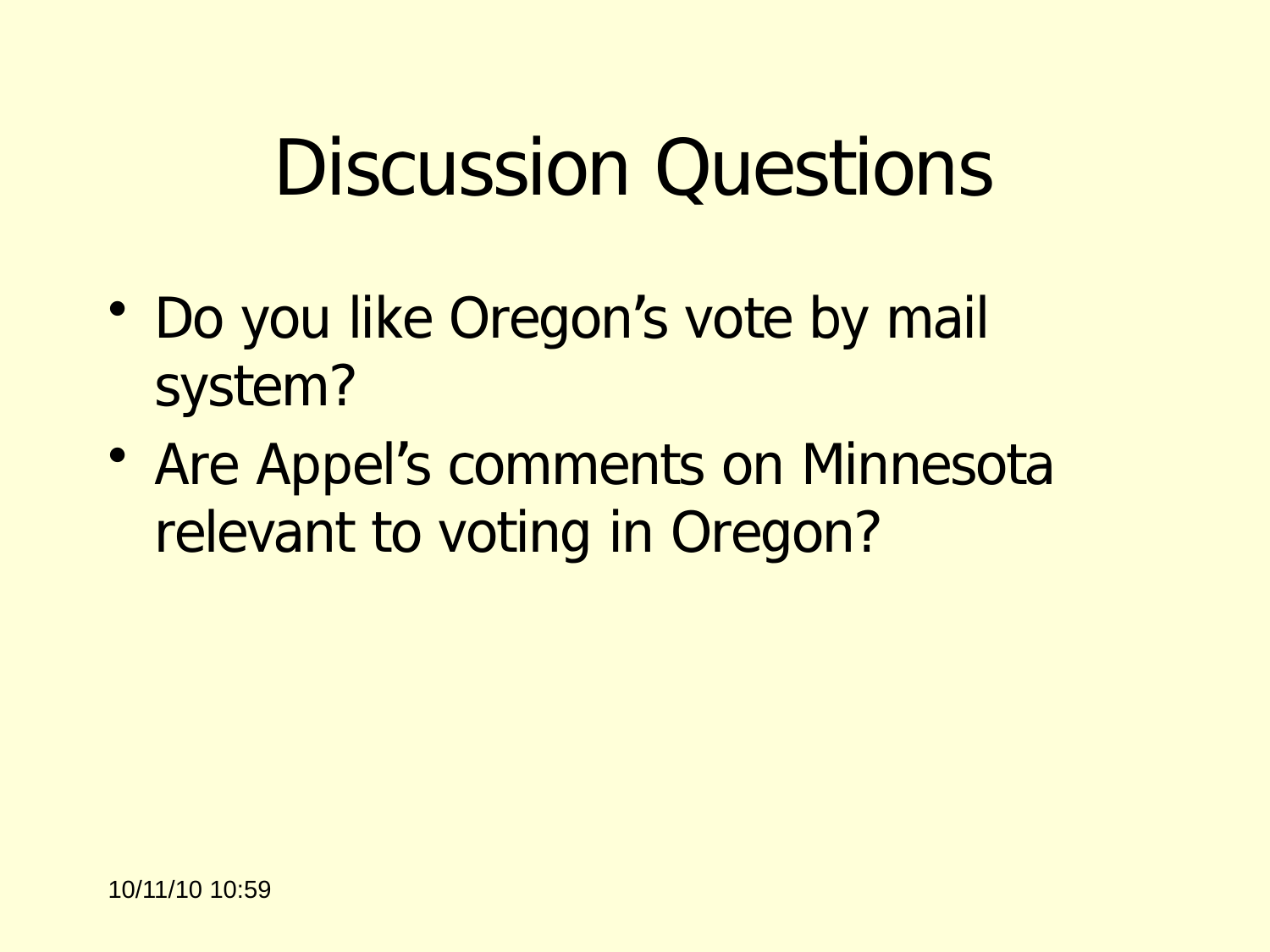

# Discussion Questions
Do you like Oregon’s vote by mail system?
Are Appel’s comments on Minnesota relevant to voting in Oregon?
10/11/10 10:59